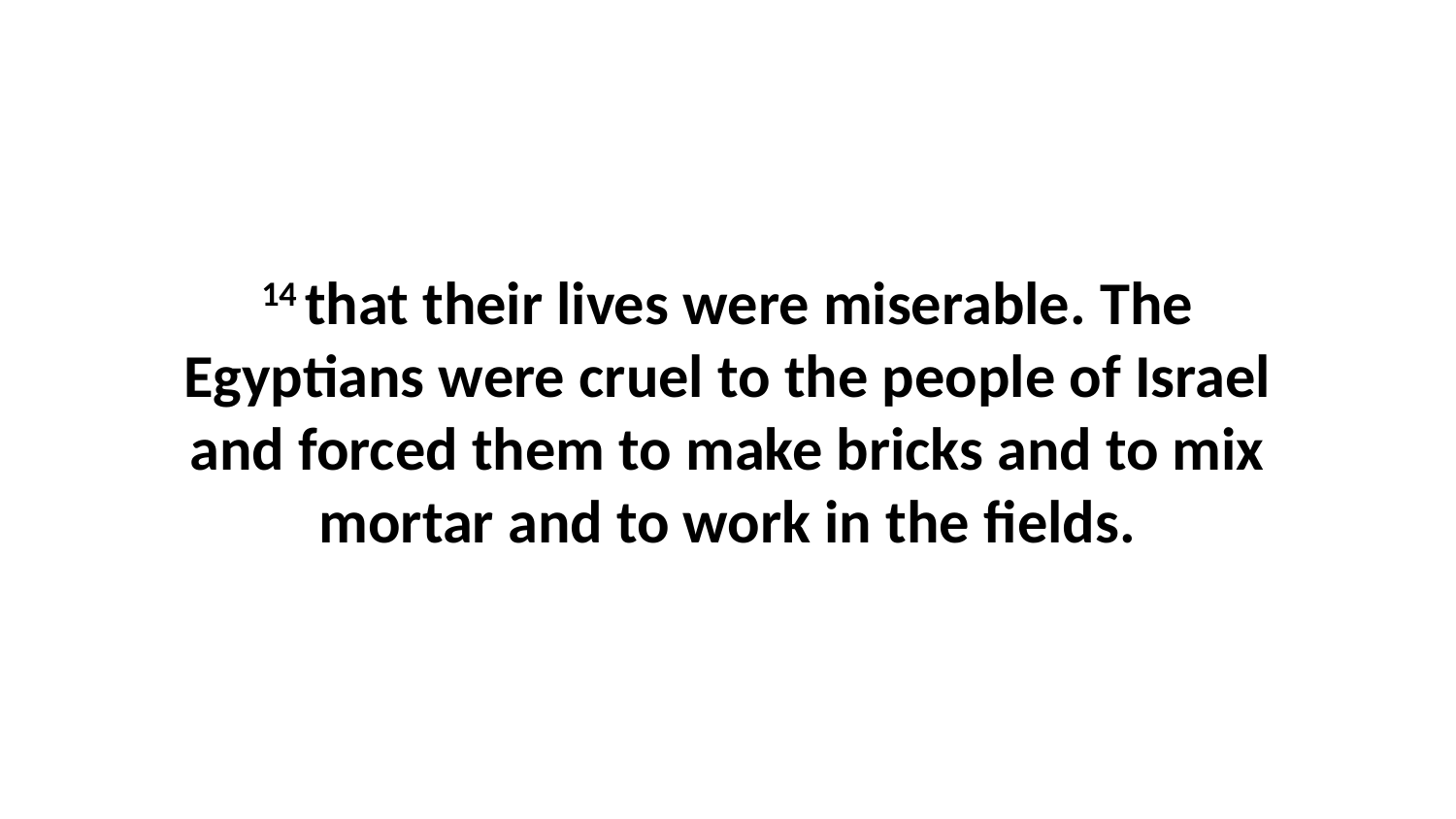

14 that their lives were miserable. The Egyptians were cruel to the people of Israel and forced them to make bricks and to mix mortar and to work in the fields.